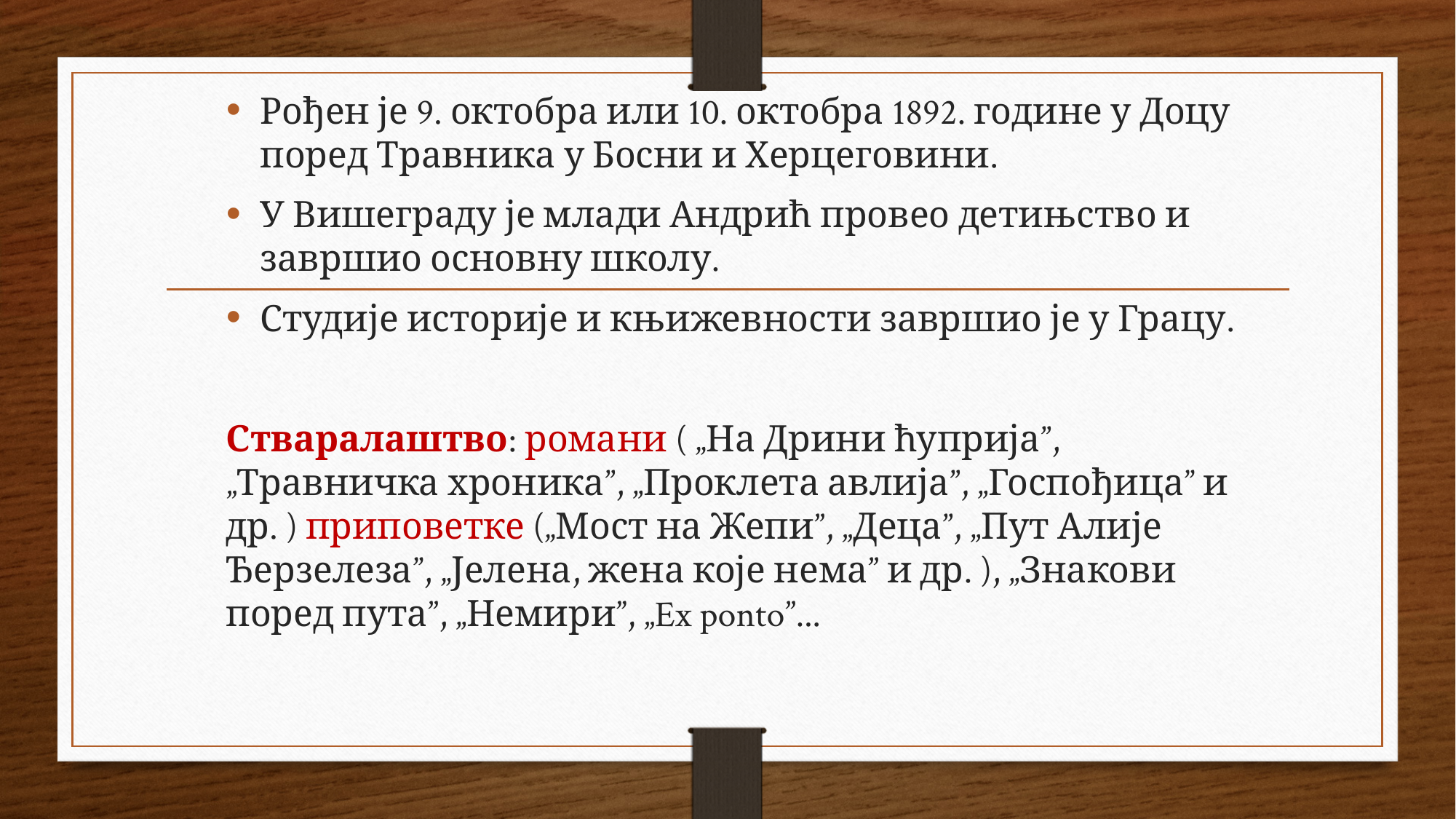

Рођен је 9. октобра или 10. октобра 1892. године у Доцу поред Травника у Босни и Херцеговини.
У Вишеграду је млади Андрић провео детињство и завршио основну школу.
Студије историје и књижевности завршио је у Грацу.

Стваралаштво: романи ( „На Дрини ћуприја”, „Травничка хроника”, „Проклета авлија”, „Госпођица” и др. ) приповетке („Мост на Жепи”, „Деца”, „Пут Алије Ђерзелеза”, „Јелена, жена које нема” и др. ), „Знакови поред пута”, „Немири”, „Ex ponto”...